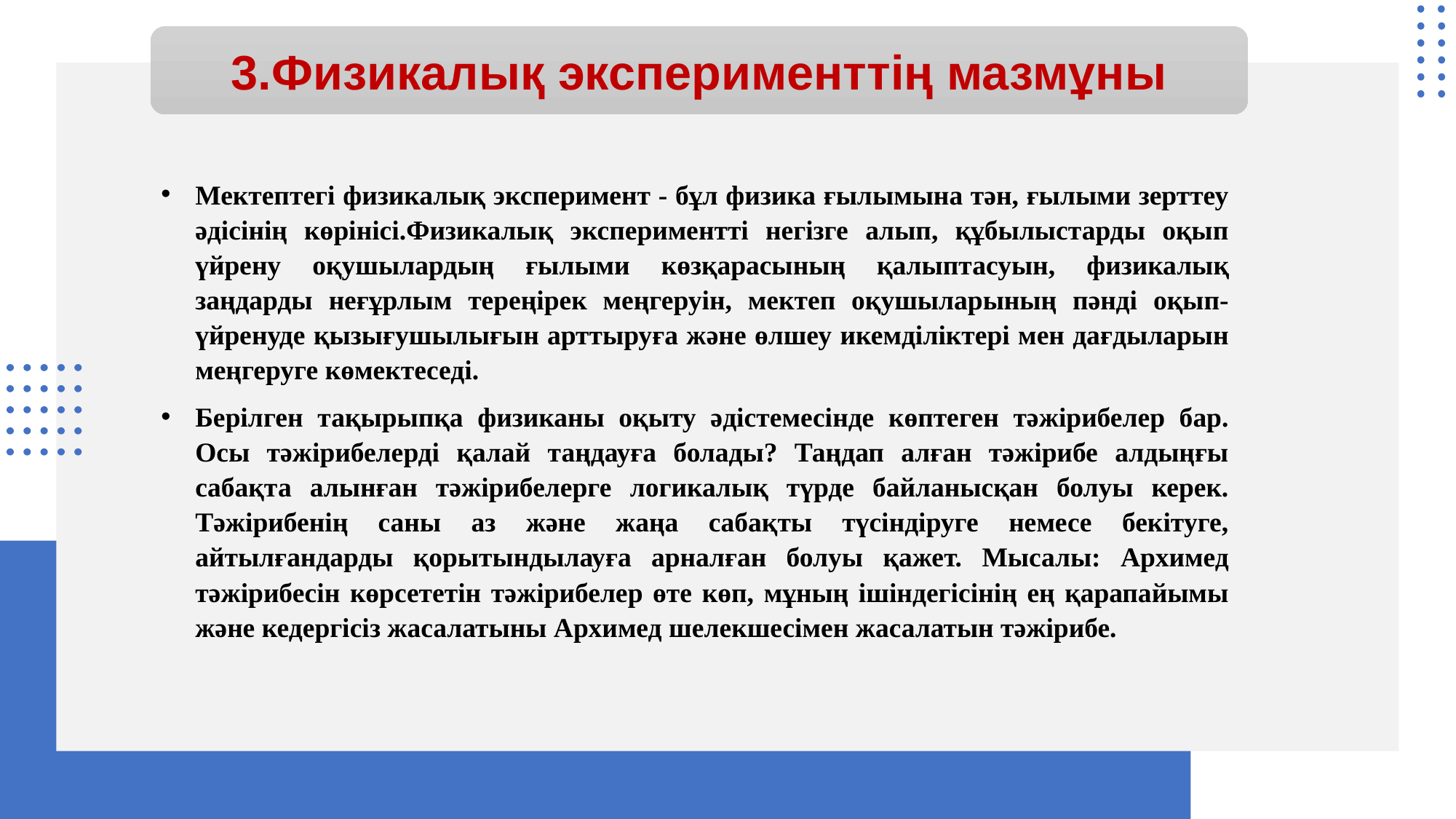

# 3.Физикалық эксперименттің мазмұны

Мектептегі физикалық эксперимент - бұл физика ғылымына тән, ғылыми зерттеу әдісінің көрінісі.Физикалық экспериментті негізге алып, құбылыстарды оқып үйрену оқушылардың ғылыми көзқарасының қалыптасуын, физикалық заңдарды неғұрлым тереңірек меңгеруін, мектеп оқушыларының пәнді оқып-үйренуде қызығушылығын арттыруға және өлшеу икемділіктері мен дағдыларын меңгеруге көмектеседі.
Берілген тақырыпқа физиканы оқыту әдістемесінде көптеген тәжірибелер бар. Осы тәжірибелерді қалай таңдауға болады? Таңдап алған тәжірибе алдыңғы сабақта алынған тәжірибелерге логикалық түрде байланысқан болуы керек. Тәжірибенің саны аз және жаңа сабақты түсіндіруге немесе бекітуге, айтылғандарды қорытындылауға арналған болуы қажет. Мысалы: Архимед тәжірибесін көрсететін тәжірибелер өте көп, мұның ішіндегісінің ең қарапайымы және кедергісіз жасалатыны Архимед шелекшесімен жасалатын тәжірибе.